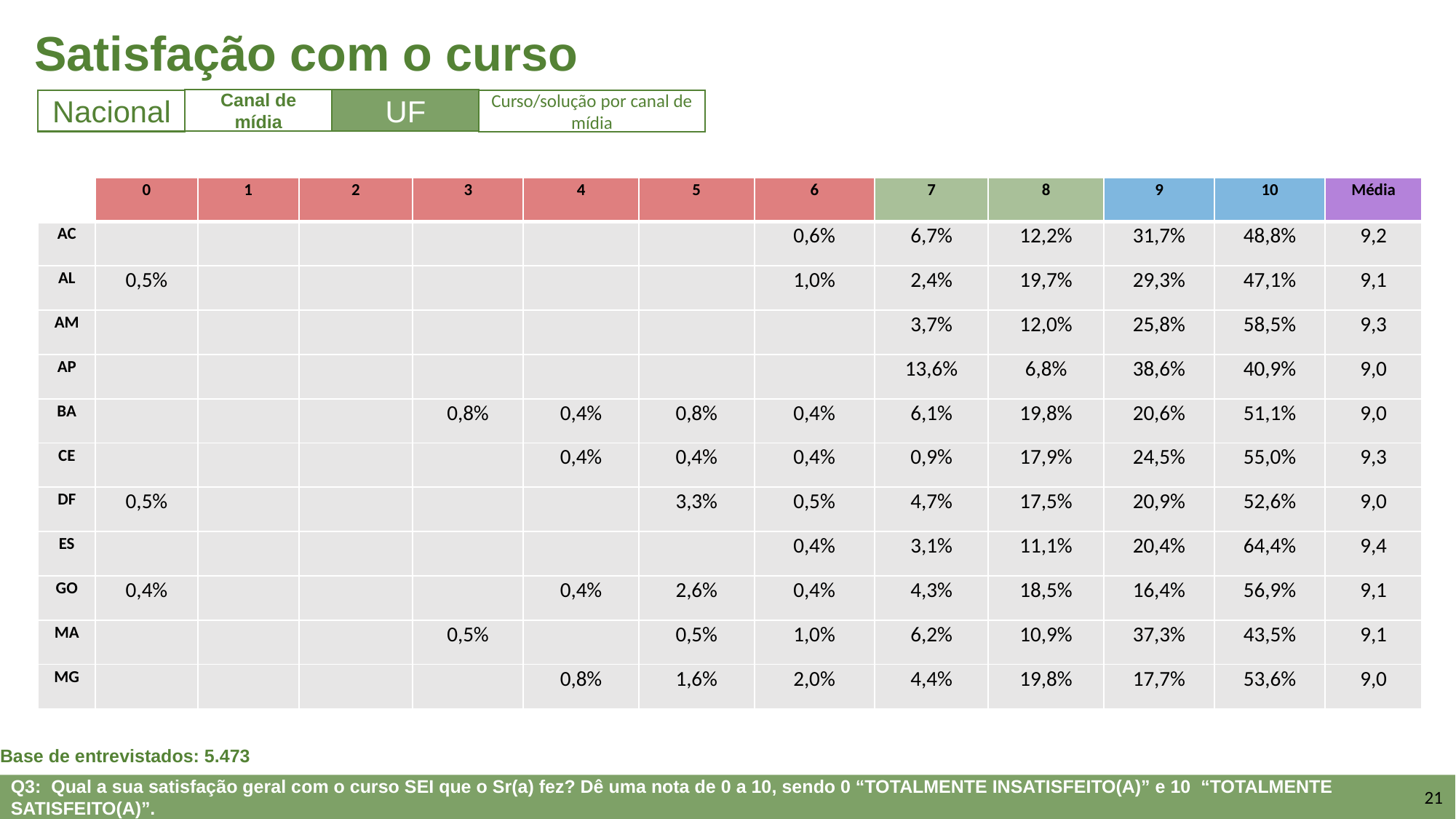

Satisfação com o curso
Canal de mídia
UF
Nacional
Curso/solução por canal de mídia
|  | 0 | 1 | 2 | 3 | 4 | 5 | 6 | 7 | 8 | 9 | 10 | Média |
| --- | --- | --- | --- | --- | --- | --- | --- | --- | --- | --- | --- | --- |
| AC |  |  |  |  |  |  | 0,6% | 6,7% | 12,2% | 31,7% | 48,8% | 9,2 |
| AL | 0,5% |  |  |  |  |  | 1,0% | 2,4% | 19,7% | 29,3% | 47,1% | 9,1 |
| AM |  |  |  |  |  |  |  | 3,7% | 12,0% | 25,8% | 58,5% | 9,3 |
| AP |  |  |  |  |  |  |  | 13,6% | 6,8% | 38,6% | 40,9% | 9,0 |
| BA |  |  |  | 0,8% | 0,4% | 0,8% | 0,4% | 6,1% | 19,8% | 20,6% | 51,1% | 9,0 |
| CE |  |  |  |  | 0,4% | 0,4% | 0,4% | 0,9% | 17,9% | 24,5% | 55,0% | 9,3 |
| DF | 0,5% |  |  |  |  | 3,3% | 0,5% | 4,7% | 17,5% | 20,9% | 52,6% | 9,0 |
| ES |  |  |  |  |  |  | 0,4% | 3,1% | 11,1% | 20,4% | 64,4% | 9,4 |
| GO | 0,4% |  |  |  | 0,4% | 2,6% | 0,4% | 4,3% | 18,5% | 16,4% | 56,9% | 9,1 |
| MA |  |  |  | 0,5% |  | 0,5% | 1,0% | 6,2% | 10,9% | 37,3% | 43,5% | 9,1 |
| MG |  |  |  |  | 0,8% | 1,6% | 2,0% | 4,4% | 19,8% | 17,7% | 53,6% | 9,0 |
Base de entrevistados: 5.473
Q3:  Qual a sua satisfação geral com o curso SEI que o Sr(a) fez? Dê uma nota de 0 a 10, sendo 0 “TOTALMENTE INSATISFEITO(A)” e 10  “TOTALMENTE SATISFEITO(A)”.
21